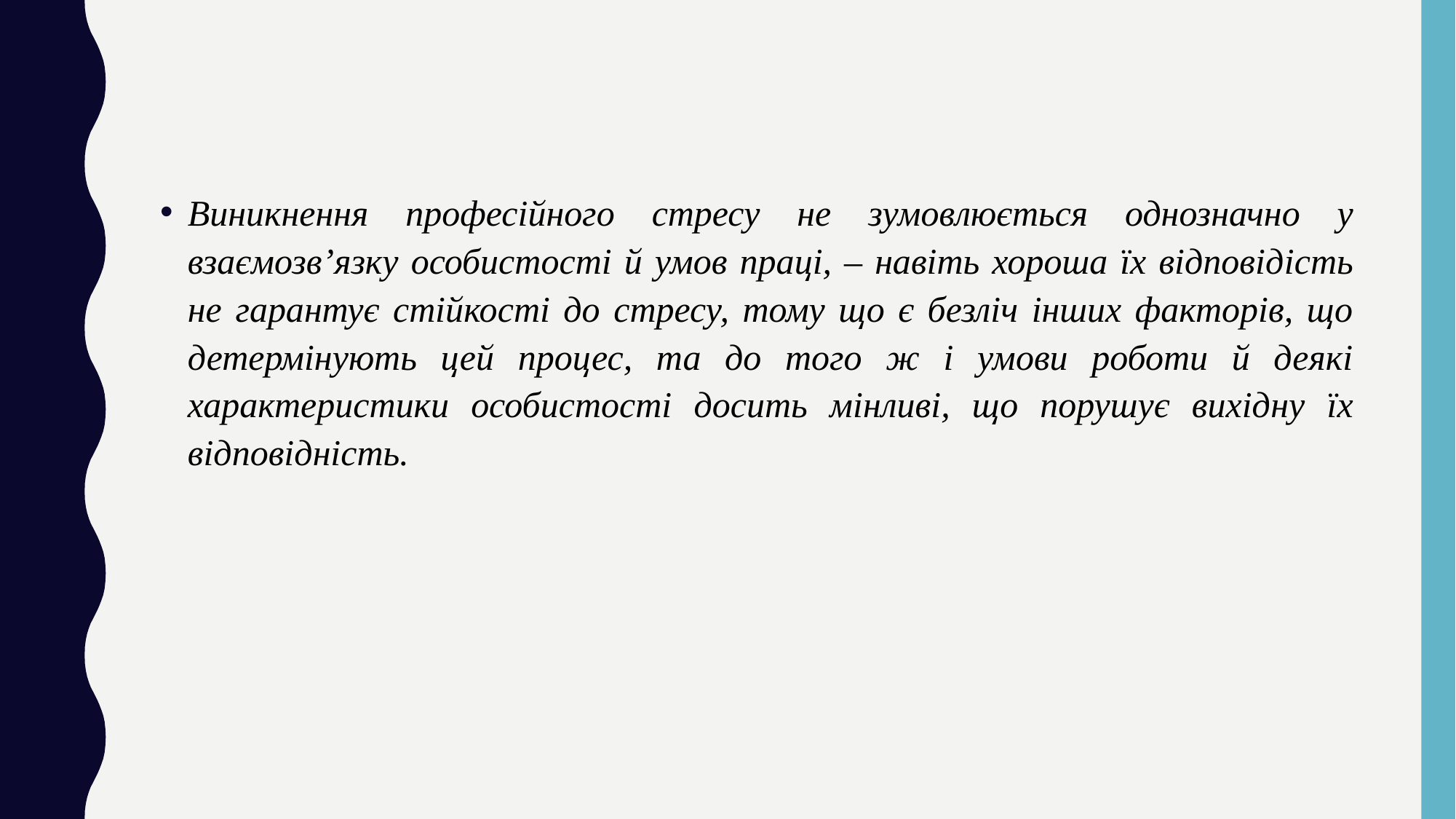

Виникнення професійного стресу не зумовлюється однозначно у взаємозв’язку особистості й умов праці, – навіть хороша їх відповідість не гарантує стійкості до стресу, тому що є безліч інших факторів, що детермінують цей процес, та до того ж і умови роботи й деякі характеристики особистості досить мінливі, що порушує вихідну їх відповідність.